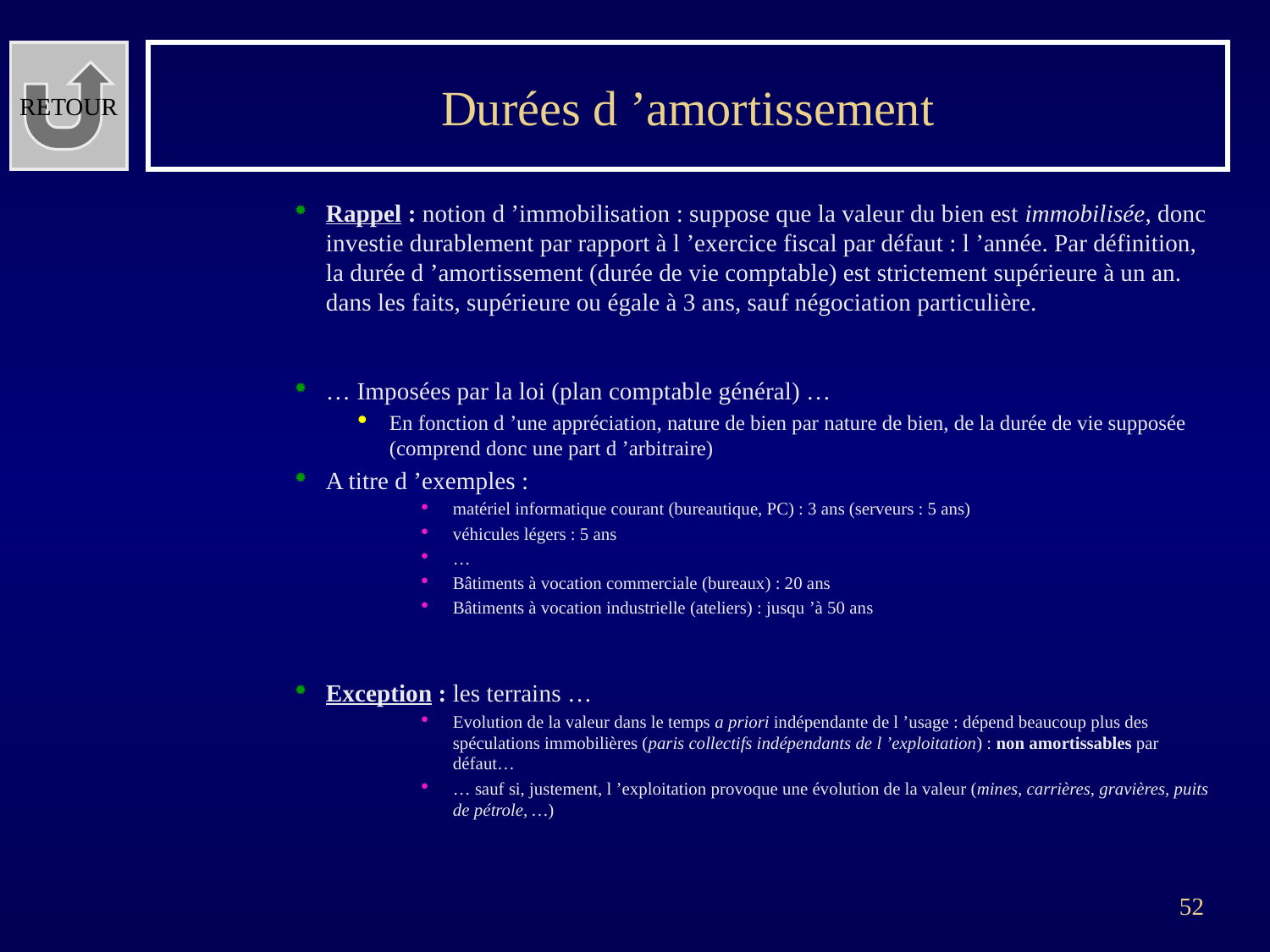

RETOUR
# Durées d ’amortissement
Rappel : notion d ’immobilisation : suppose que la valeur du bien est immobilisée, donc investie durablement par rapport à l ’exercice fiscal par défaut : l ’année. Par définition, la durée d ’amortissement (durée de vie comptable) est strictement supérieure à un an. dans les faits, supérieure ou égale à 3 ans, sauf négociation particulière.

… Imposées par la loi (plan comptable général) …
En fonction d ’une appréciation, nature de bien par nature de bien, de la durée de vie supposée (comprend donc une part d ’arbitraire)
A titre d ’exemples :
matériel informatique courant (bureautique, PC) : 3 ans (serveurs : 5 ans)
véhicules légers : 5 ans
…
Bâtiments à vocation commerciale (bureaux) : 20 ans
Bâtiments à vocation industrielle (ateliers) : jusqu ’à 50 ans

Exception : les terrains …
Evolution de la valeur dans le temps a priori indépendante de l ’usage : dépend beaucoup plus des spéculations immobilières (paris collectifs indépendants de l ’exploitation) : non amortissables par défaut…
… sauf si, justement, l ’exploitation provoque une évolution de la valeur (mines, carrières, gravières, puits de pétrole, …)
52